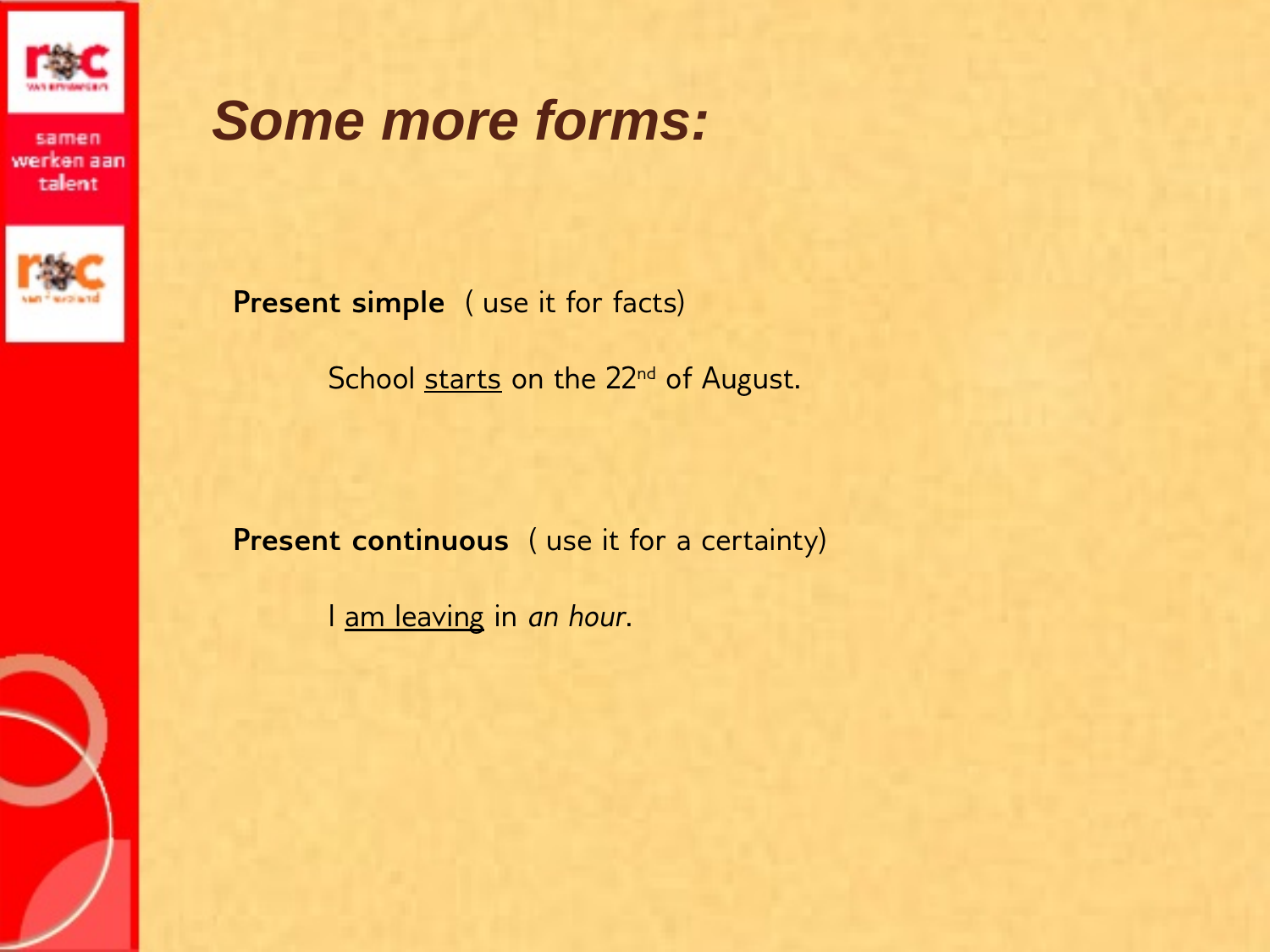

# Some more forms:
Present simple  ( use it for facts)

          School starts on the 22nd of August.
Present continuous  ( use it for a certainty)

          I am leaving in an hour.